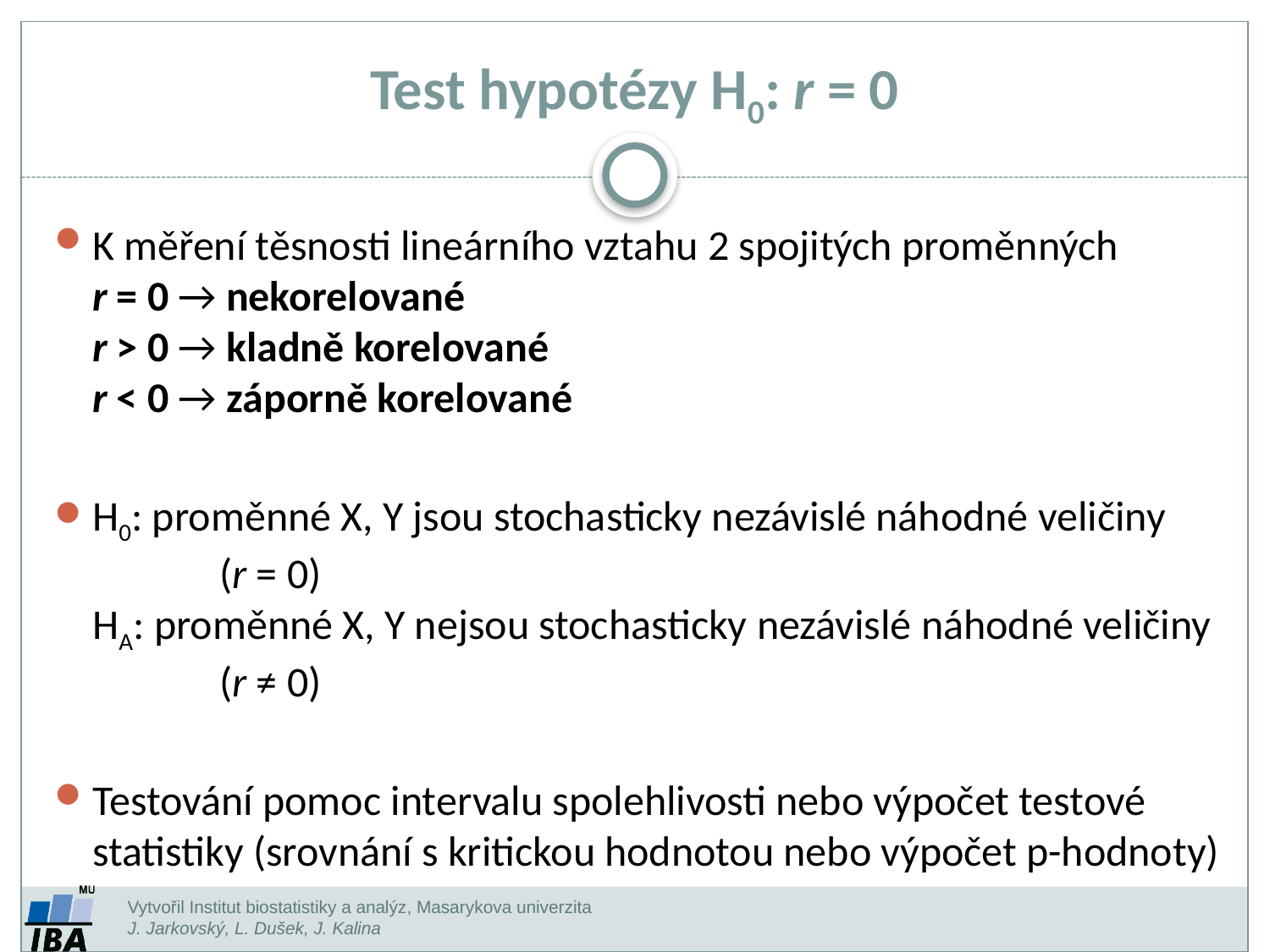

Test hypotézy H0: r = 0
K měření těsnosti lineárního vztahu 2 spojitých proměnných
r = 0 → nekorelované
r > 0 → kladně korelované
r < 0 → záporně korelované

H0: proměnné X, Y jsou stochasticky nezávislé náhodné veličiny
	(r = 0)
HA: proměnné X, Y nejsou stochasticky nezávislé náhodné veličiny 	(r ≠ 0)

Testování pomoc intervalu spolehlivosti nebo výpočet testové statistiky (srovnání s kritickou hodnotou nebo výpočet p-hodnoty)
Vytvořil Institut biostatistiky a analýz, Masarykova univerzita
J. Jarkovský, L. Dušek, J. Kalina